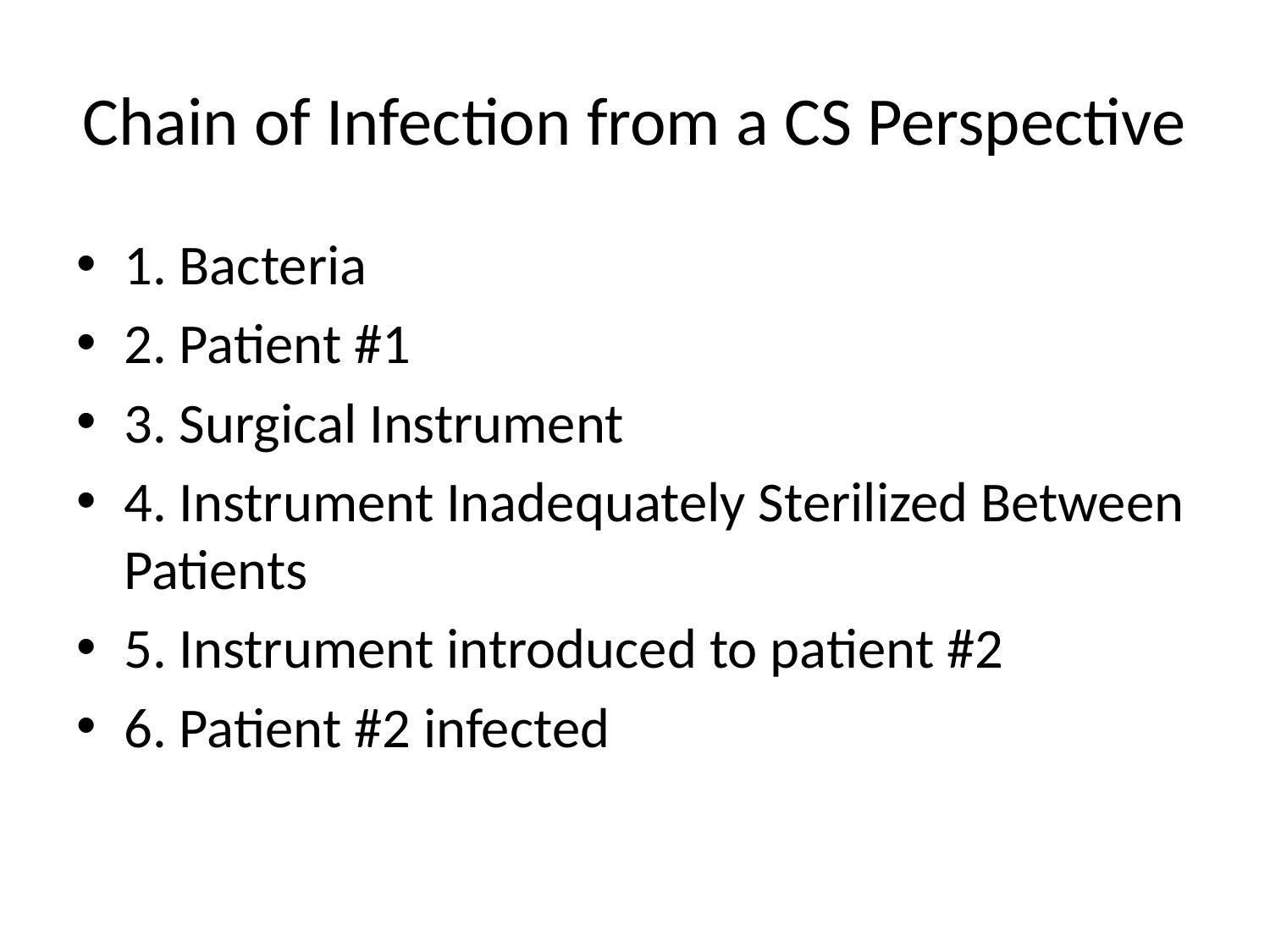

# Chain of Infection from a CS Perspective
1. Bacteria
2. Patient #1
3. Surgical Instrument
4. Instrument Inadequately Sterilized Between Patients
5. Instrument introduced to patient #2
6. Patient #2 infected